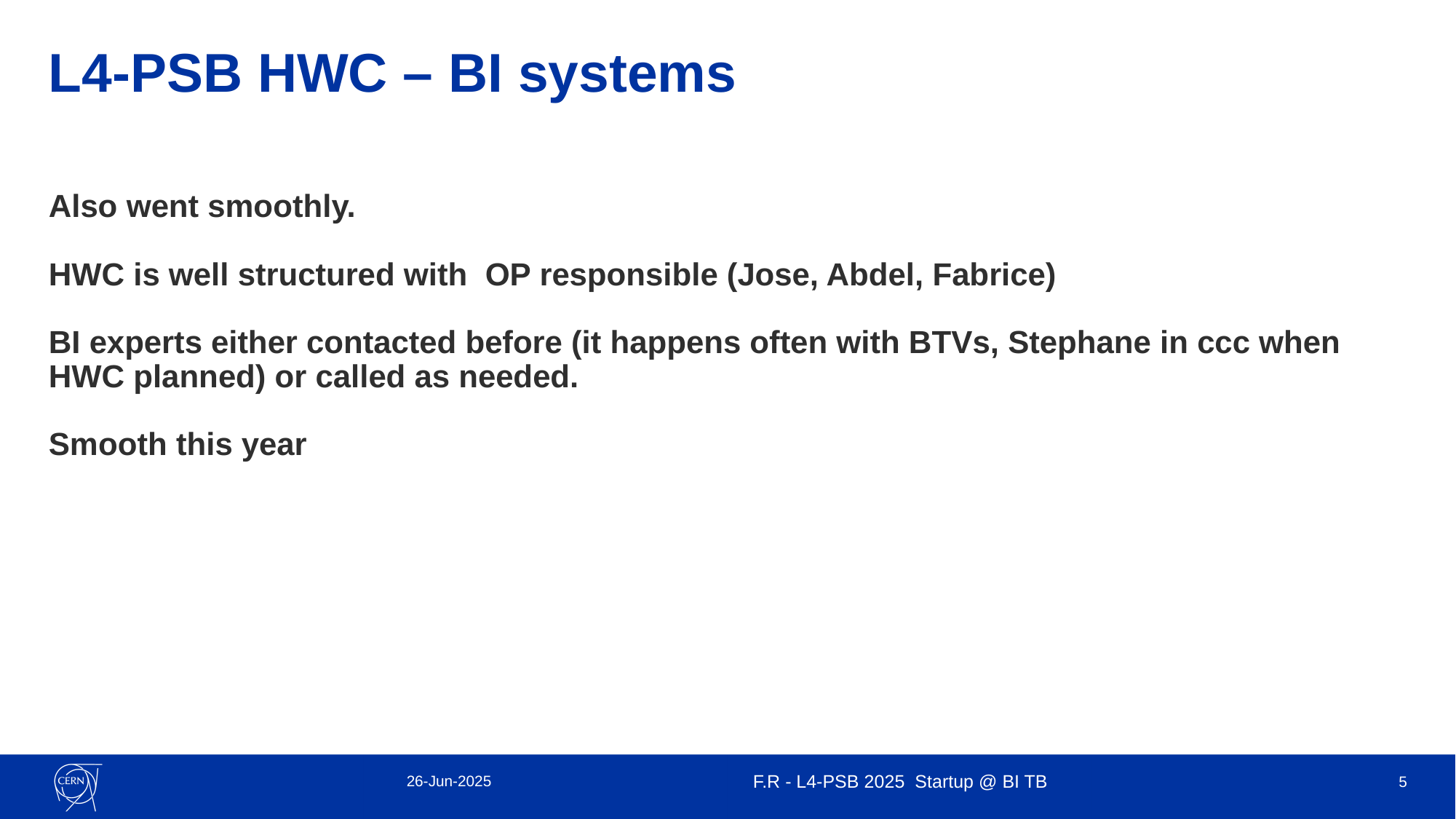

# L4-PSB HWC – BI systems
Also went smoothly.
HWC is well structured with  OP responsible (Jose, Abdel, Fabrice)
BI experts either contacted before (it happens often with BTVs, Stephane in ccc when HWC planned) or called as needed.
Smooth this year

26-Jun-2025
F.R - L4-PSB 2025  Startup @ BI TB
5